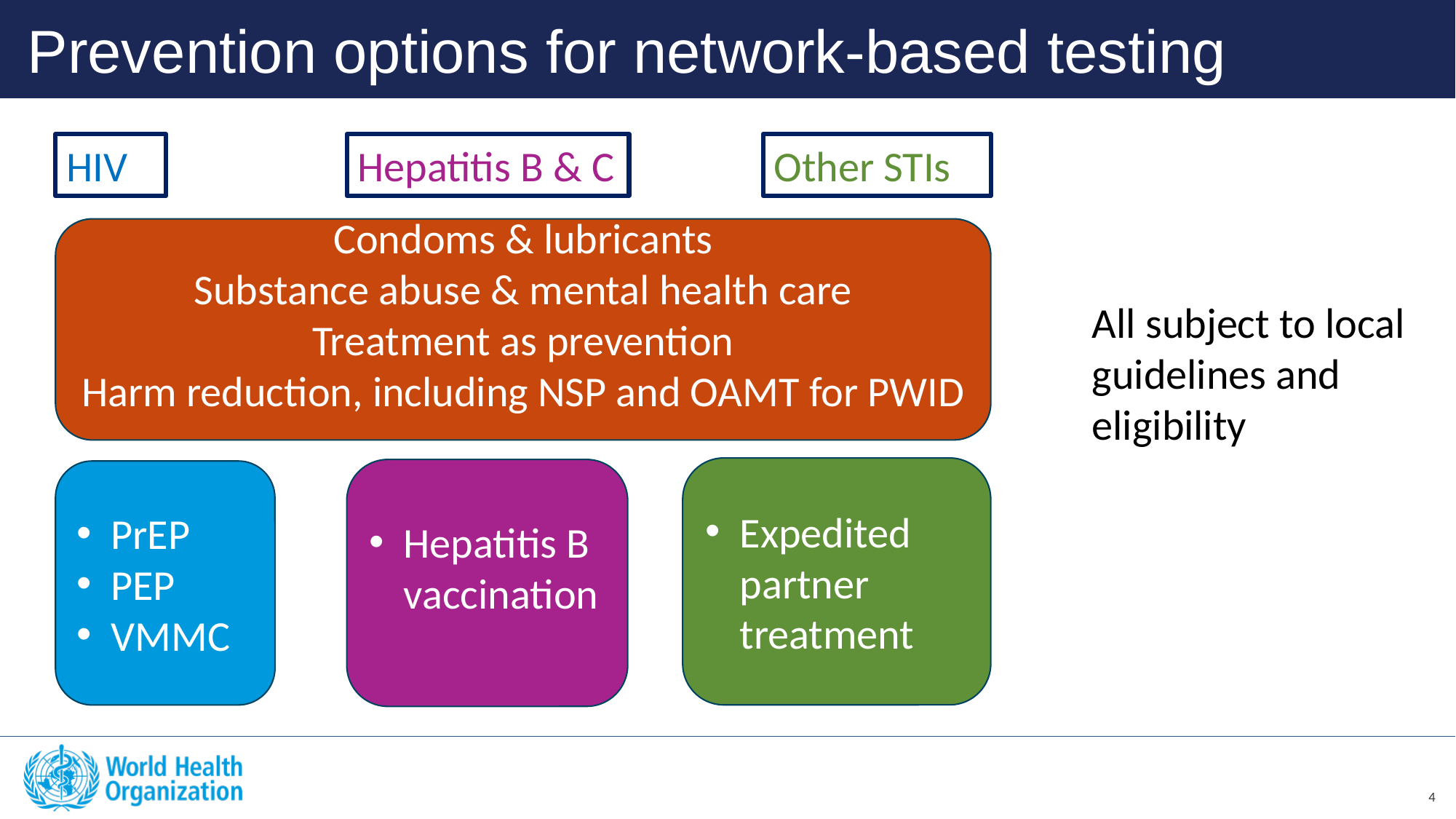

Prevention options for network-based testing
HIV
Hepatitis B & C
Other STIs
Condoms & lubricants
Substance abuse & mental health care
Treatment as prevention
Harm reduction, including NSP and OAMT for PWID

All subject to local guidelines and eligibility

Expedited partner treatment
Hepatitis B vaccination

PrEP
PEP
VMMC